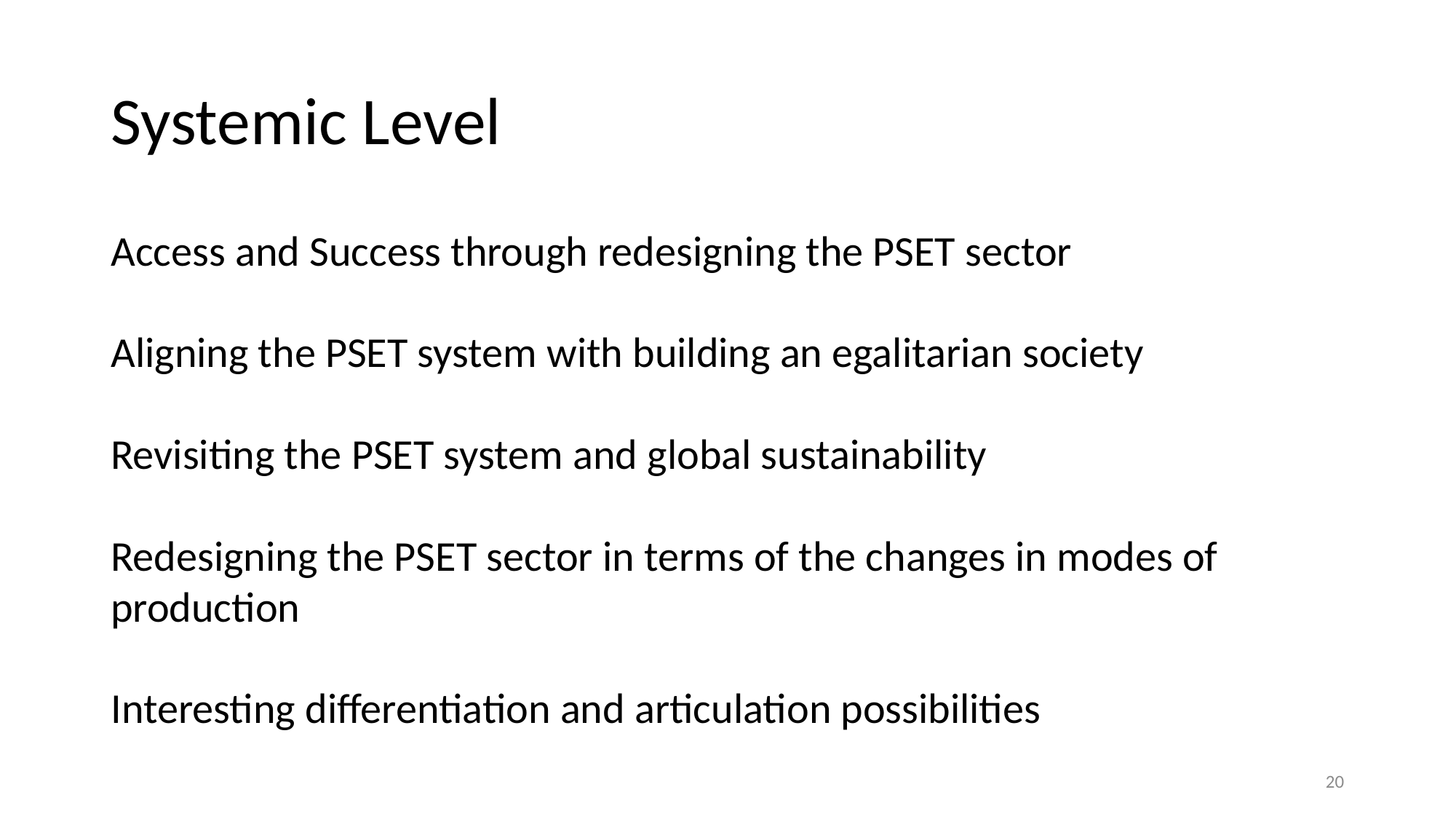

# Systemic Level
Access and Success through redesigning the PSET sector

Aligning the PSET system with building an egalitarian society

Revisiting the PSET system and global sustainability

Redesigning the PSET sector in terms of the changes in modes of production

Interesting differentiation and articulation possibilities

20